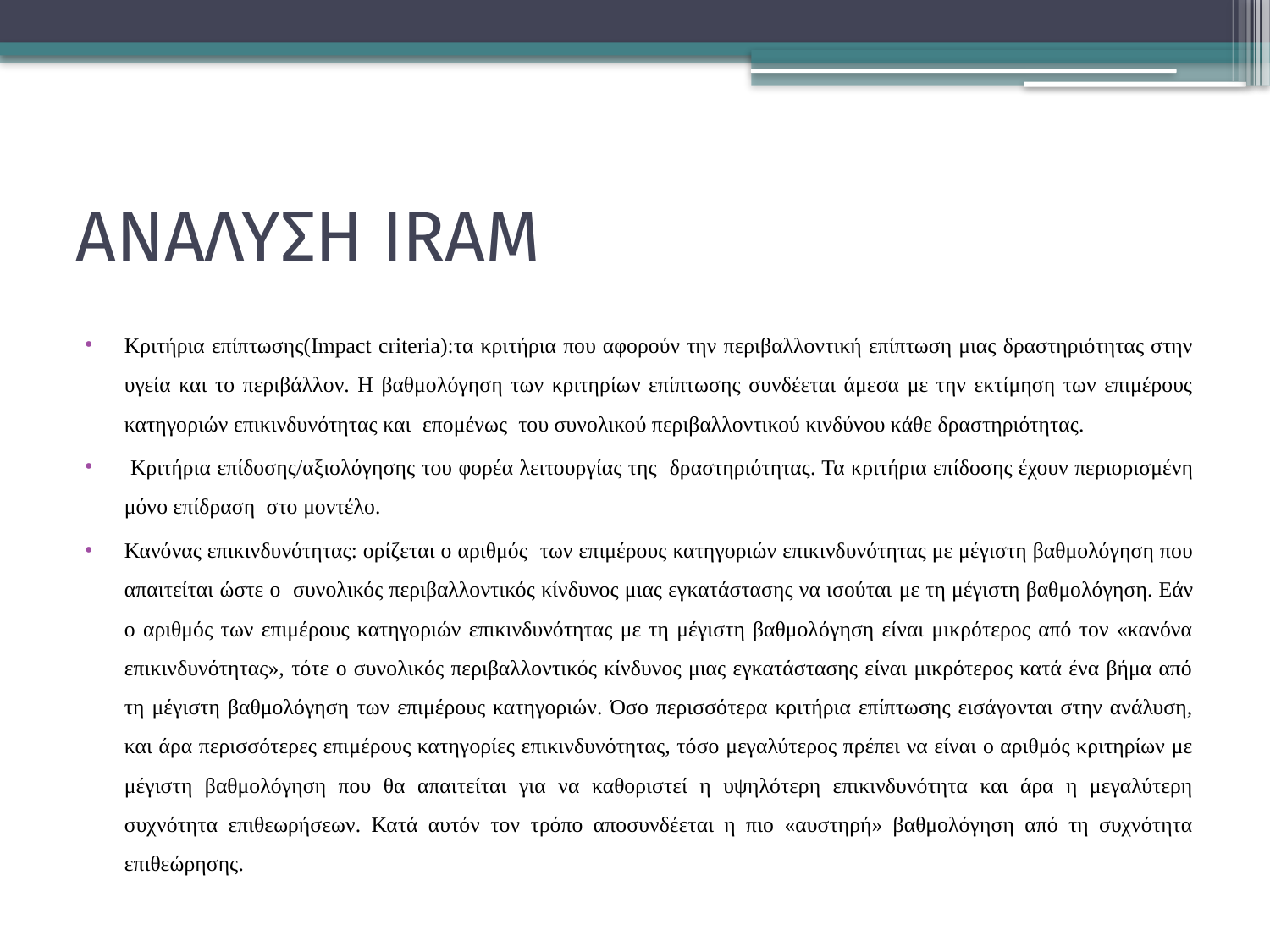

# ΑΝΑΛΥΣΗ IRAM
Κριτήρια επίπτωσης(Impact criteria):τα κριτήρια που αφορούν την περιβαλλοντική επίπτωση μιας δραστηριότητας στην υγεία και το περιβάλλον. Η βαθμολόγηση των κριτηρίων επίπτωσης συνδέεται άμεσα με την εκτίμηση των επιμέρους κατηγοριών επικινδυνότητας και  επομένως  του συνολικού περιβαλλοντικού κινδύνου κάθε δραστηριότητας.
 Κριτήρια επίδοσης/αξιολόγησης του φορέα λειτουργίας της  δραστηριότητας. Τα κριτήρια επίδοσης έχουν περιορισμένη μόνο επίδραση  στο μοντέλο.
Κανόνας επικινδυνότητας: ορίζεται ο αριθμός  των επιμέρους κατηγοριών επικινδυνότητας με μέγιστη βαθμολόγηση που απαιτείται ώστε ο  συνολικός περιβαλλοντικός κίνδυνος μιας εγκατάστασης να ισούται με τη μέγιστη βαθμολόγηση. Εάν ο αριθμός των επιμέρους κατηγοριών επικινδυνότητας με τη μέγιστη βαθμολόγηση είναι μικρότερος από τον «κανόνα επικινδυνότητας», τότε ο συνολικός περιβαλλοντικός κίνδυνος μιας εγκατάστασης είναι μικρότερος κατά ένα βήμα από τη μέγιστη βαθμολόγηση των επιμέρους κατηγοριών. Όσο περισσότερα κριτήρια επίπτωσης εισάγονται στην ανάλυση, και άρα περισσότερες επιμέρους κατηγορίες επικινδυνότητας, τόσο μεγαλύτερος πρέπει να είναι ο αριθμός κριτηρίων με μέγιστη βαθμολόγηση που θα απαιτείται για να καθοριστεί η υψηλότερη επικινδυνότητα και άρα η μεγαλύτερη συχνότητα επιθεωρήσεων. Κατά αυτόν τον τρόπο αποσυνδέεται η πιο «αυστηρή» βαθμολόγηση από τη συχνότητα επιθεώρησης.